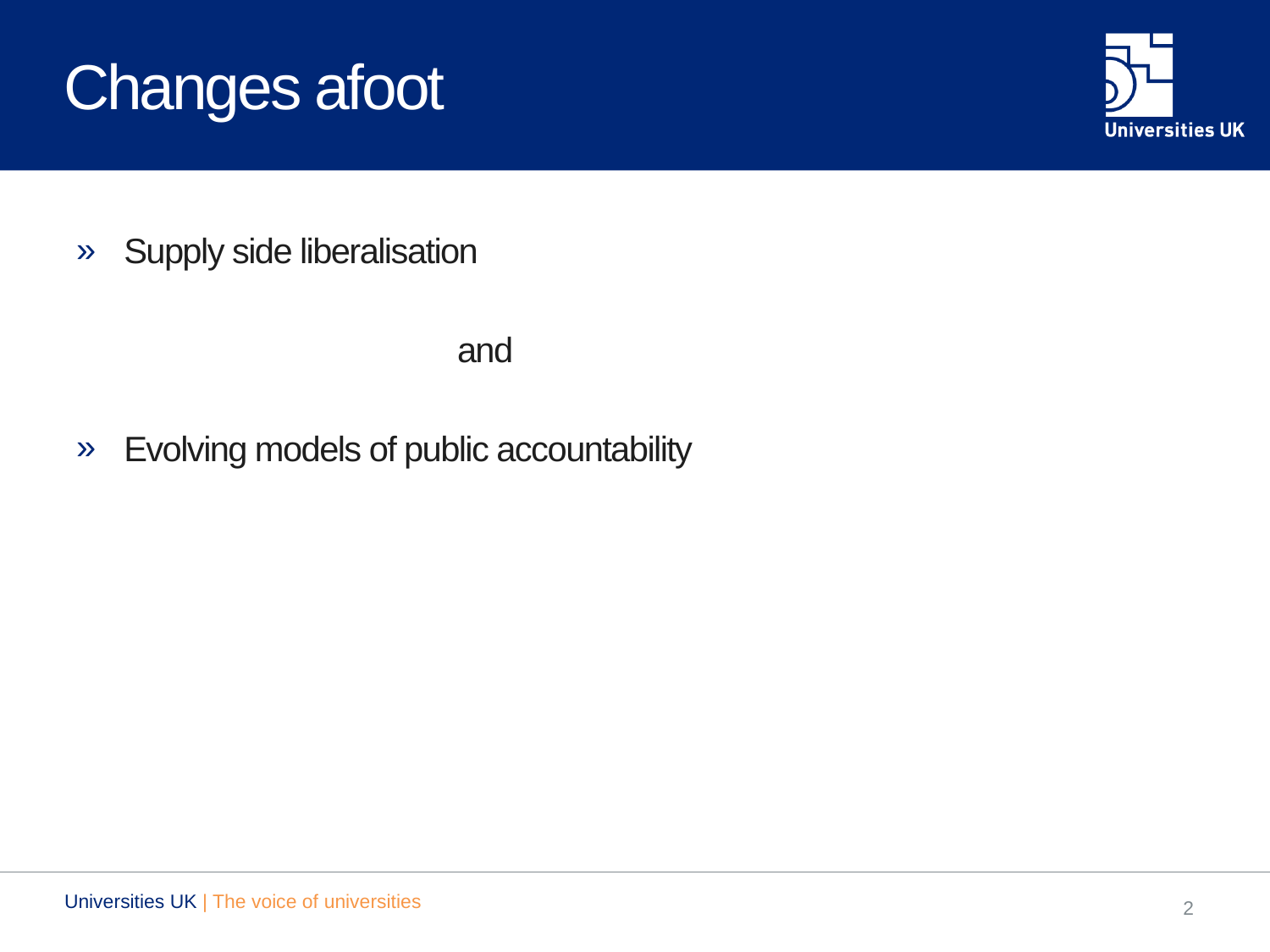

# Changes afoot
Supply side liberalisation

			and

Evolving models of public accountability
Universities UK | The voice of universities
2